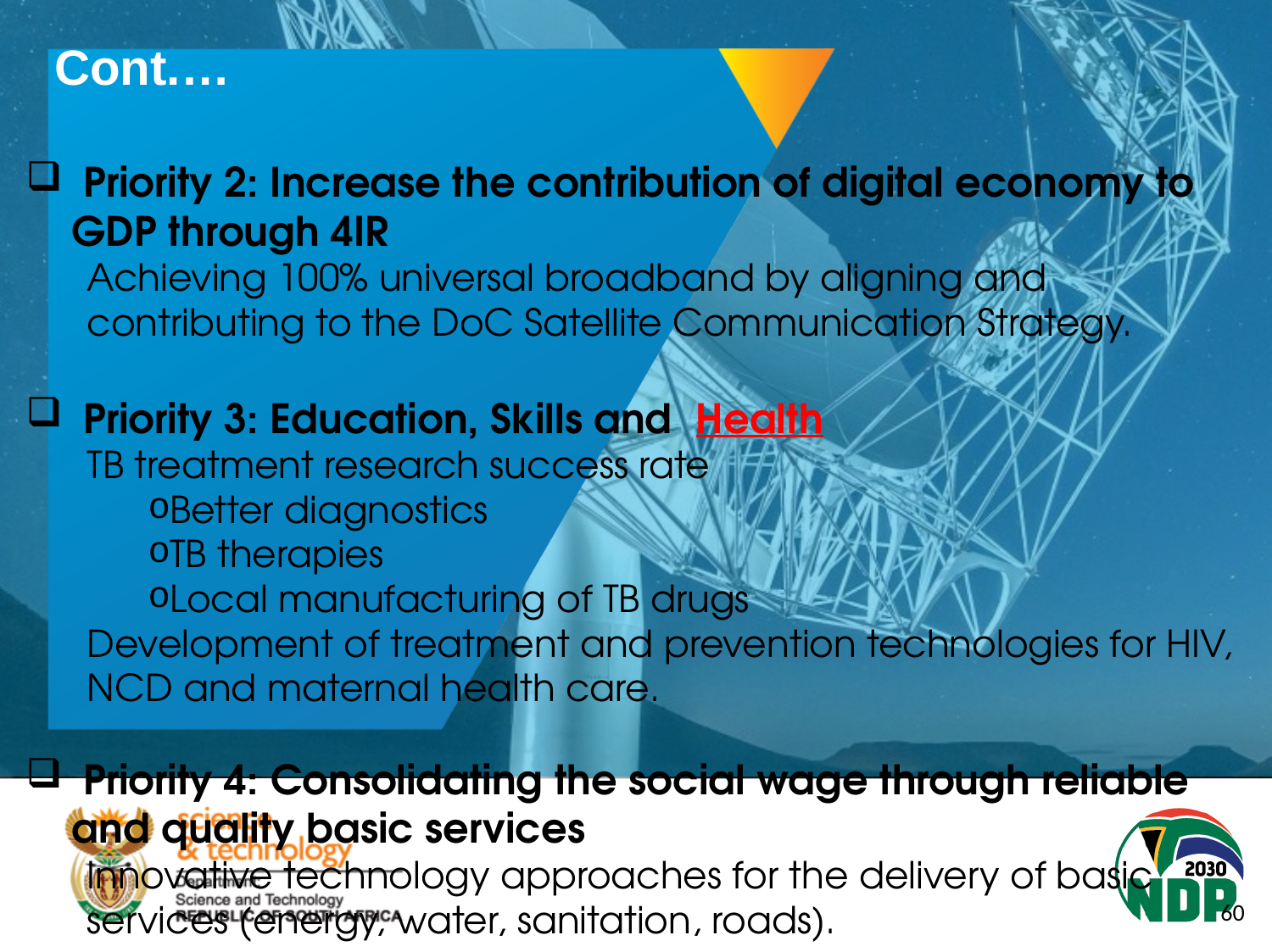

# Cont.…
 Priority 2: Increase the contribution of digital economy to GDP through 4IR
Achieving 100% universal broadband by aligning and contributing to the DoC Satellite Communication Strategy.

 Priority 3: Education, Skills and  Health
TB treatment research success rate
Better diagnostics
TB therapies
Local manufacturing of TB drugs
Development of treatment and prevention technologies for HIV, NCD and maternal health care.

 Priority 4: Consolidating the social wage through reliable and quality basic services
Innovative technology approaches for the delivery of basic services (energy, water, sanitation, roads).

60